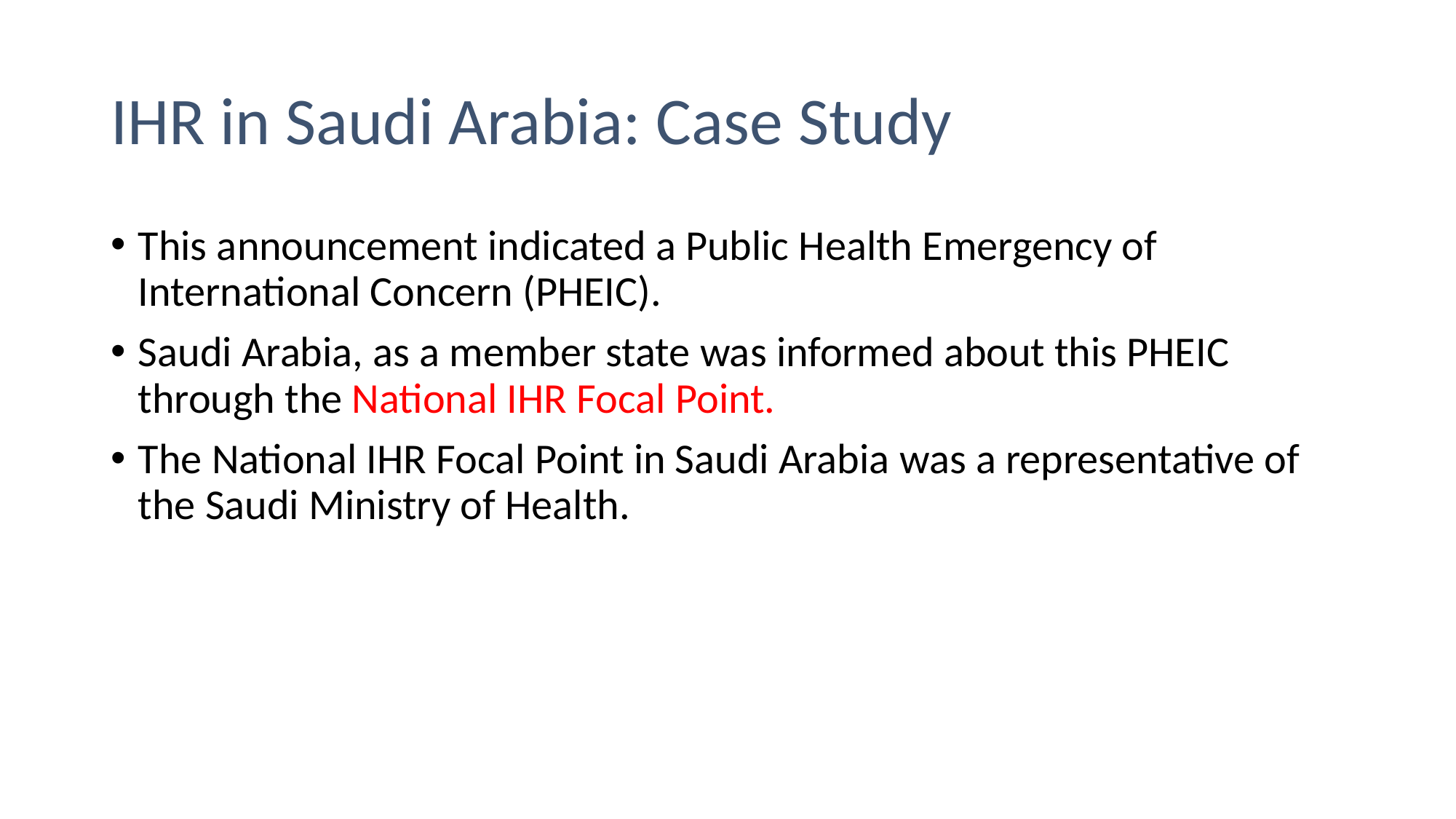

# IHR in Saudi Arabia: Case Study
This announcement indicated a Public Health Emergency of International Concern (PHEIC).
Saudi Arabia, as a member state was informed about this PHEIC through the National IHR Focal Point.
The National IHR Focal Point in Saudi Arabia was a representative of the Saudi Ministry of Health.